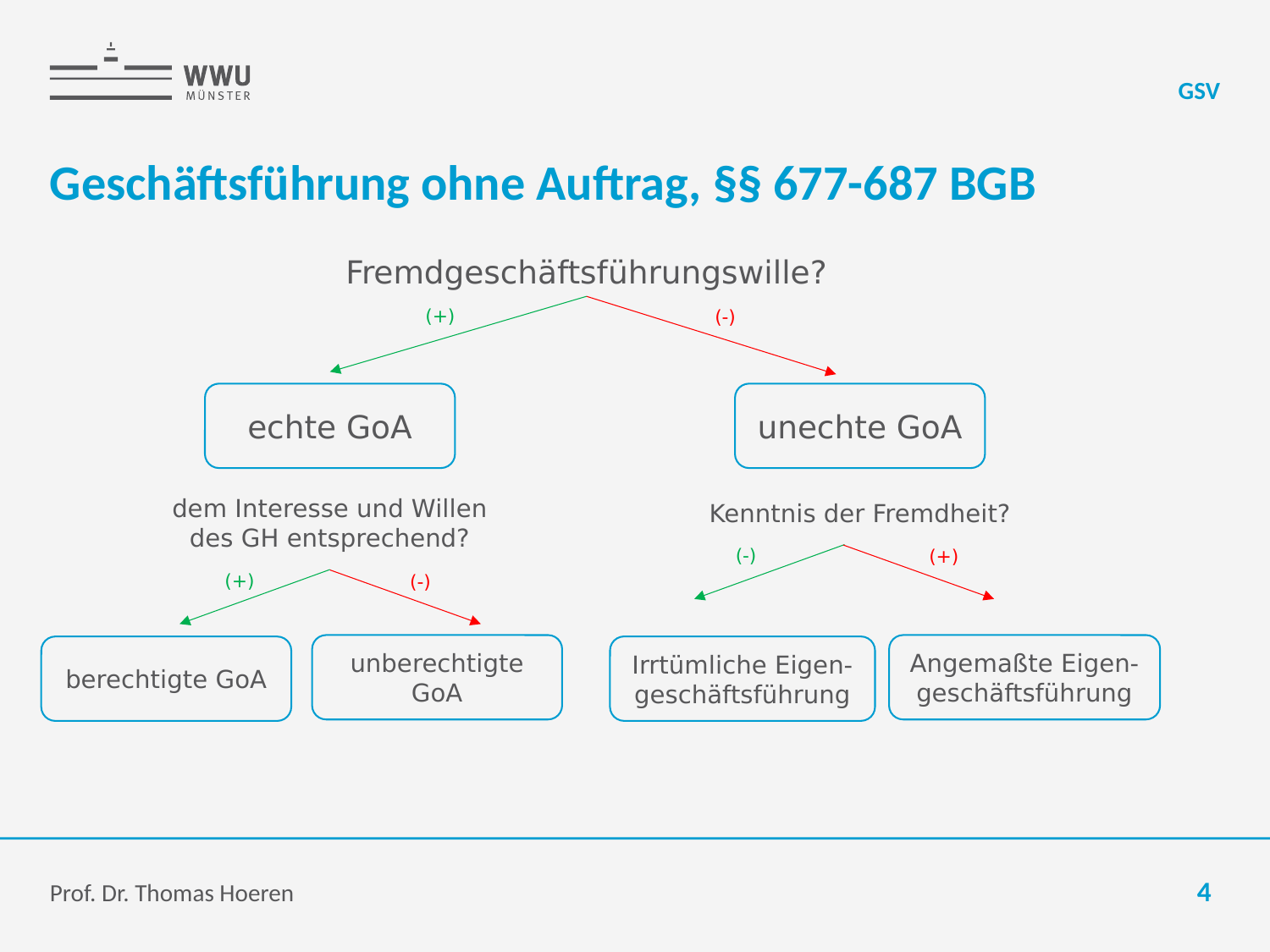

GSV
# Geschäftsführung ohne Auftrag, §§ 677-687 BGB
Fremdgeschäftsführungswille?
(+)
(-)
echte GoA
unechte GoA
dem Interesse und Willen des GH entsprechend?
Kenntnis der Fremdheit?
(-)
(+)
(+)
(-)
unberechtigte GoA
Angemaßte Eigen-geschäftsführung
Irrtümliche Eigen-geschäftsführung
berechtigte GoA
Prof. Dr. Thomas Hoeren
4